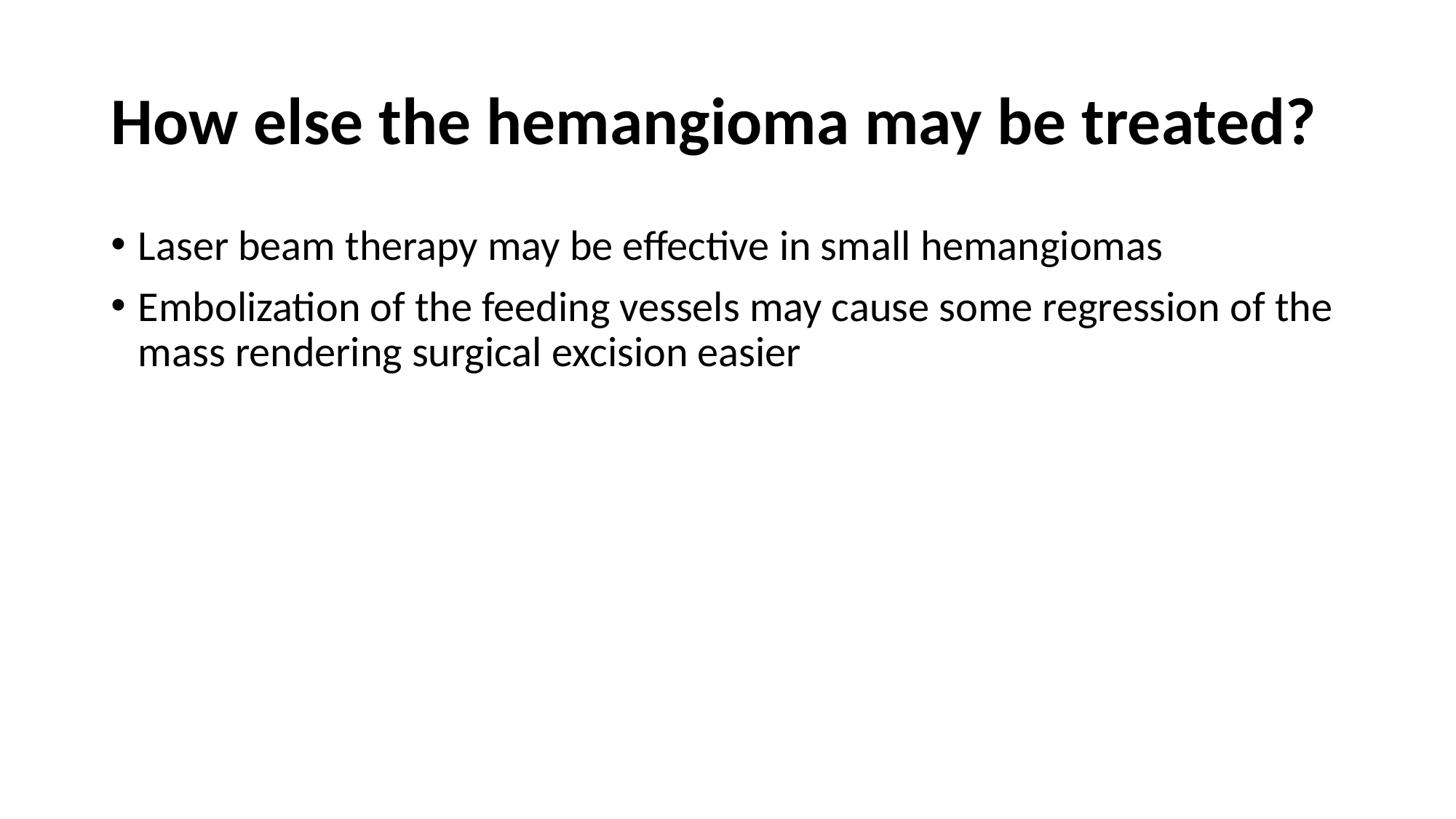

# How else the hemangioma may be treated?
Laser beam therapy may be effective in small hemangiomas
Embolization of the feeding vessels may cause some regression of the mass rendering surgical excision easier